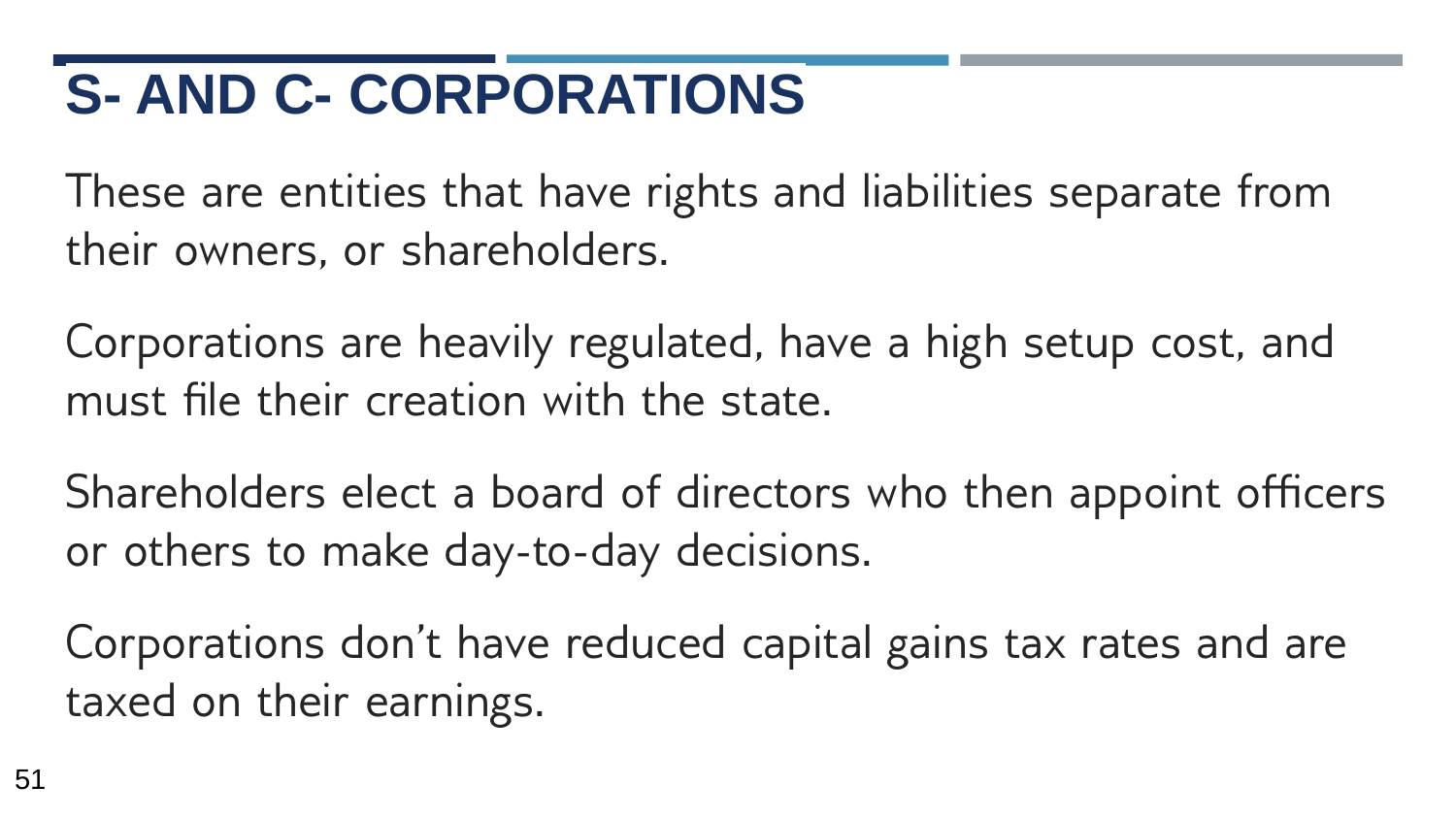

# S- AND C- CORPORATIONS
These are entities that have rights and liabilities separate from their owners, or shareholders.

Corporations are heavily regulated, have a high setup cost, and must file their creation with the state.

Shareholders elect a board of directors who then appoint officers or others to make day-to-day decisions.

Corporations don’t have reduced capital gains tax rates and are taxed on their earnings.